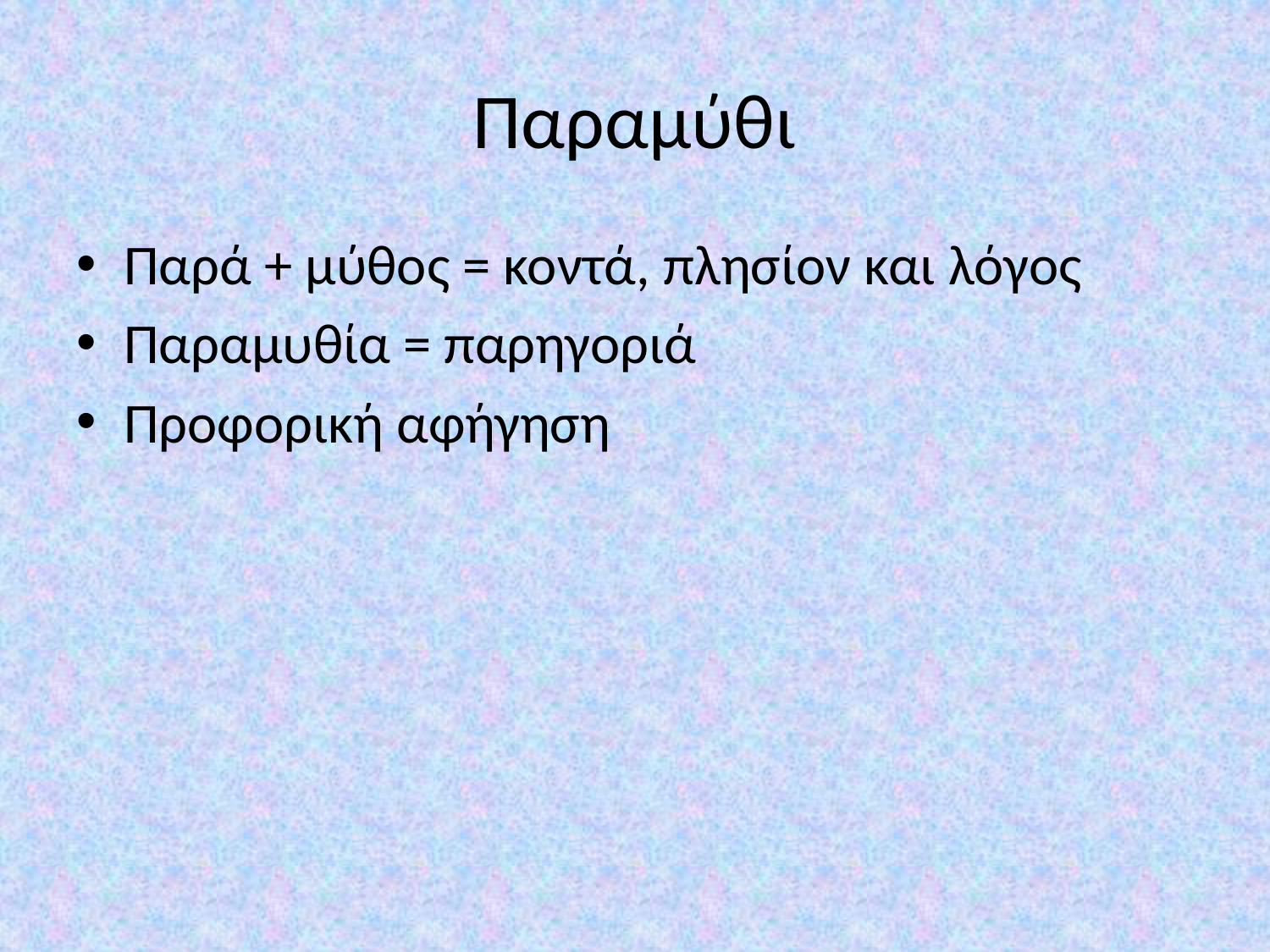

# Παραμύθι
Παρά + μύθος = κοντά, πλησίον και λόγος
Παραμυθία = παρηγοριά
Προφορική αφήγηση